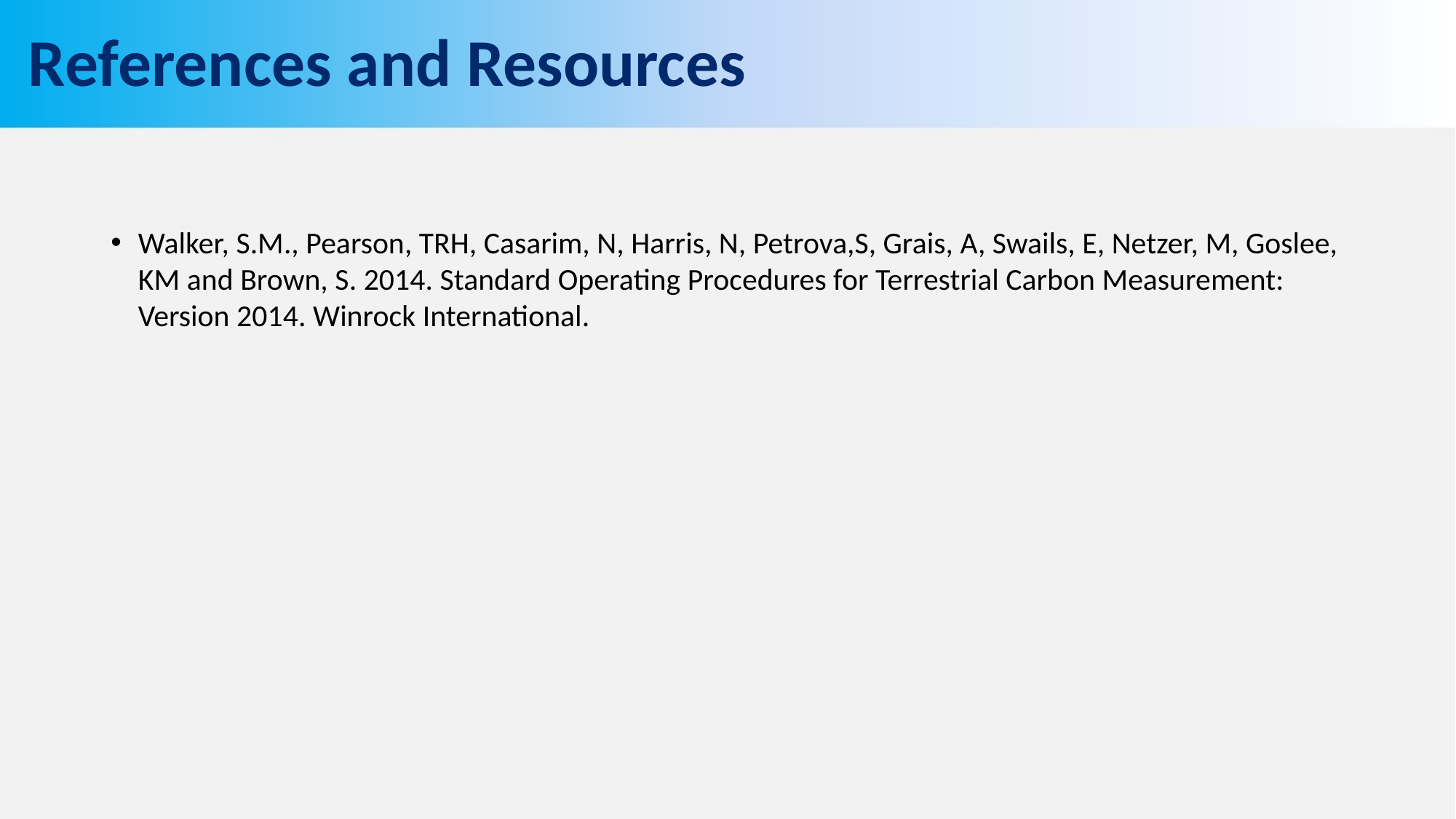

# References and Resources
Walker, S.M., Pearson, TRH, Casarim, N, Harris, N, Petrova,S, Grais, A, Swails, E, Netzer, M, Goslee, KM and Brown, S. 2014. Standard Operating Procedures for Terrestrial Carbon Measurement: Version 2014. Winrock International.